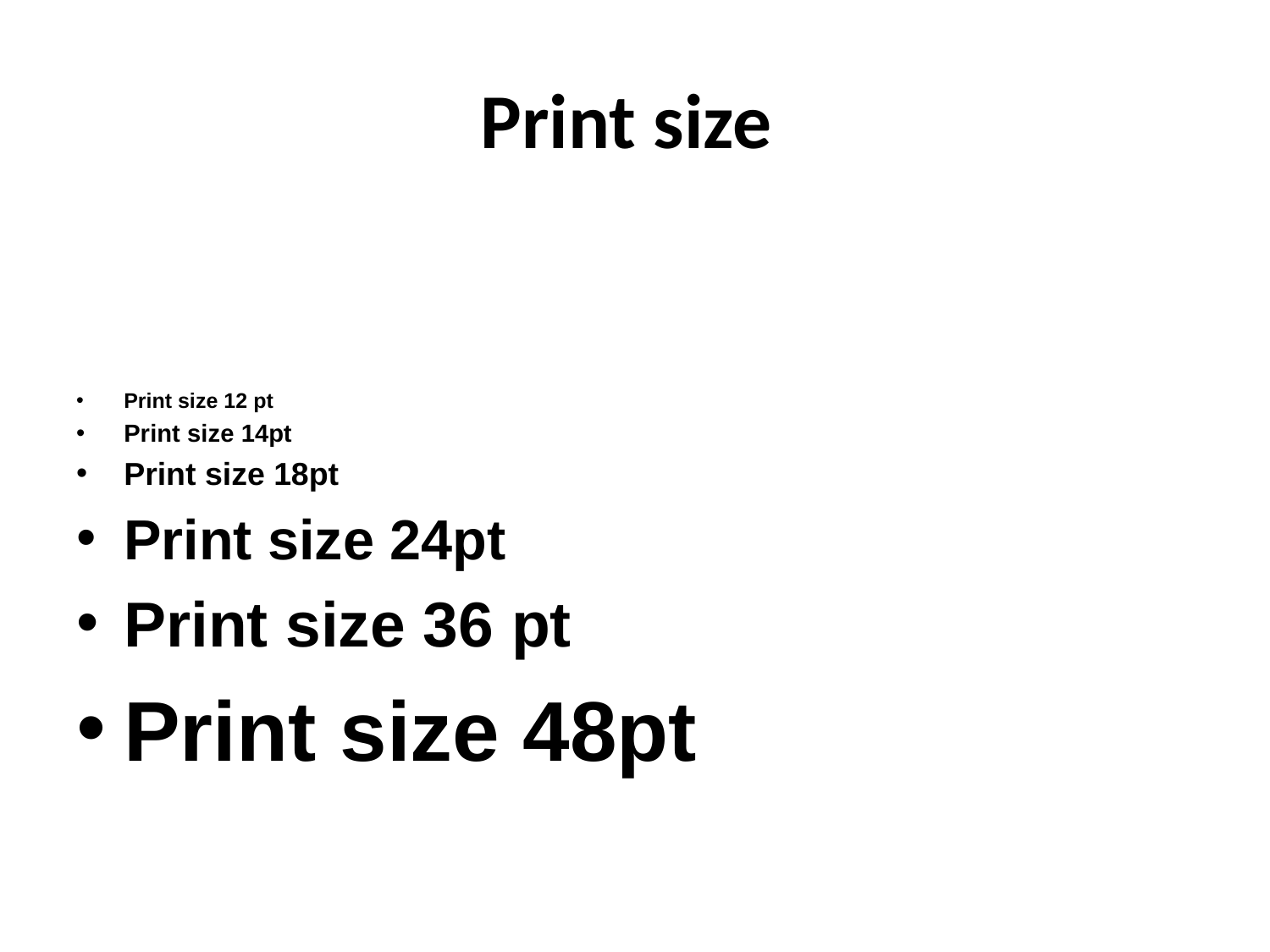

# Print size

Print size 12 pt
Print size 14pt
Print size 18pt
Print size 24pt
Print size 36 pt
Print size 48pt